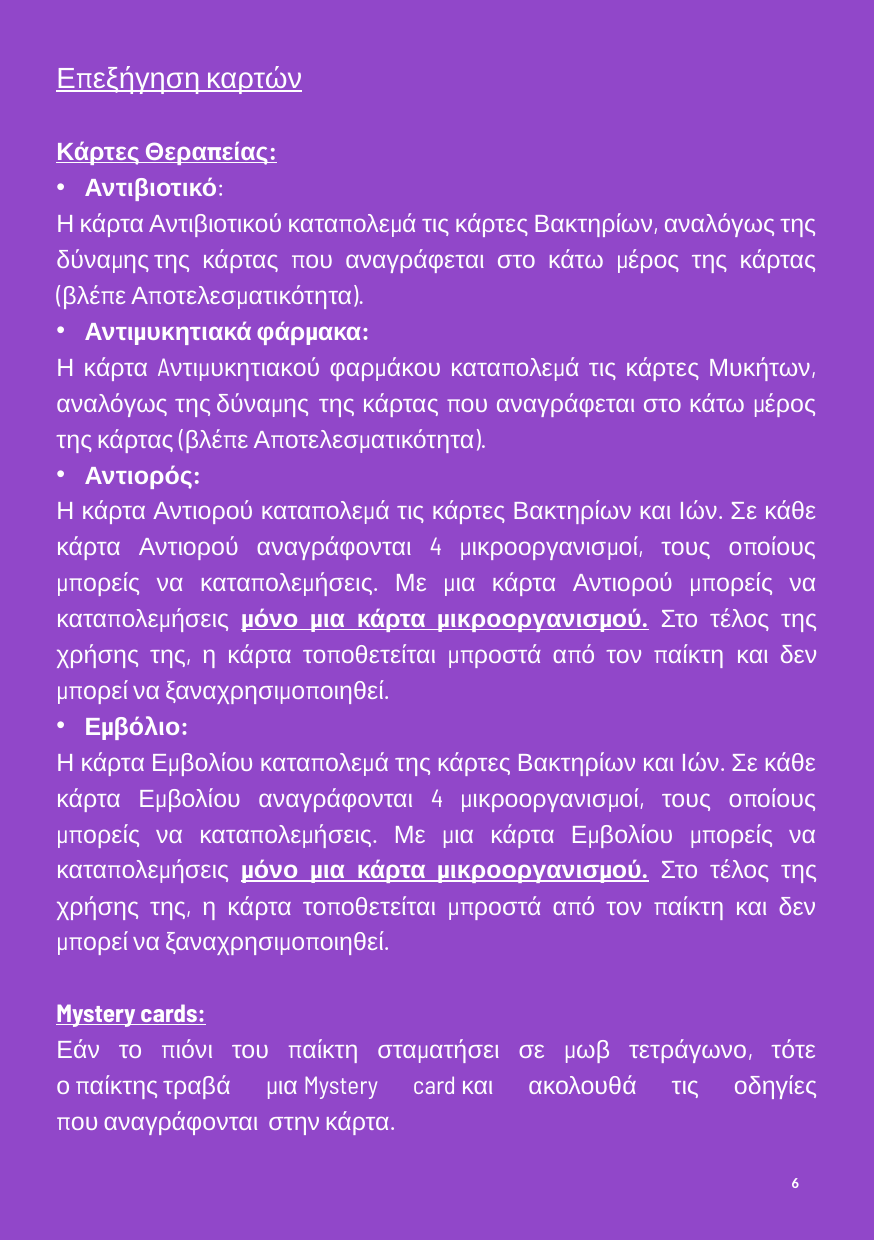

Επεξήγηση καρτών

Κάρτες Θεραπείας:
Αντιβιοτικό:
Η κάρτα Αντιβιοτικού καταπολεμά τις κάρτες Βακτηρίων, αναλόγως της δύναμης της κάρτας που αναγράφεται στο κάτω μέρος της κάρτας (βλέπε Αποτελεσματικότητα).
Αντιμυκητιακά φάρμακα:
Η κάρτα Aντιμυκητιακού φαρμάκου καταπολεμά τις κάρτες Μυκήτων, αναλόγως της δύναμης  της κάρτας που αναγράφεται στο κάτω μέρος της κάρτας (βλέπε Αποτελεσματικότητα).
Αντιορός:
Η κάρτα Αντιορού καταπολεμά τις κάρτες Βακτηρίων και Ιών. Σε κάθε κάρτα Αντιορού αναγράφονται 4 μικροοργανισμοί, τους οποίους μπορείς να καταπολεμήσεις. Με μια κάρτα Αντιορού μπορείς να καταπολεμήσεις μόνο μια κάρτα μικροοργανισμού. Στο τέλος της χρήσης της, η κάρτα τοποθετείται μπροστά από τον παίκτη και δεν μπορεί να ξαναχρησιμοποιηθεί.
Εμβόλιο:
Η κάρτα Εμβολίου καταπολεμά της κάρτες Βακτηρίων και Ιών. Σε κάθε κάρτα Εμβολίου αναγράφονται 4 μικροοργανισμοί, τους οποίους μπορείς να καταπολεμήσεις. Με μια κάρτα Εμβολίου μπορείς να καταπολεμήσεις μόνο μια κάρτα μικροοργανισμού. Στο τέλος της χρήσης της, η κάρτα τοποθετείται μπροστά από τον παίκτη και δεν μπορεί να ξαναχρησιμοποιηθεί.

Mystery cards:
Εάν το πιόνι του παίκτη σταματήσει σε μωβ τετράγωνο, τότε ο παίκτης τραβά μια Mystery card και ακολουθά τις οδηγίες που αναγράφονται  στην κάρτα.

6